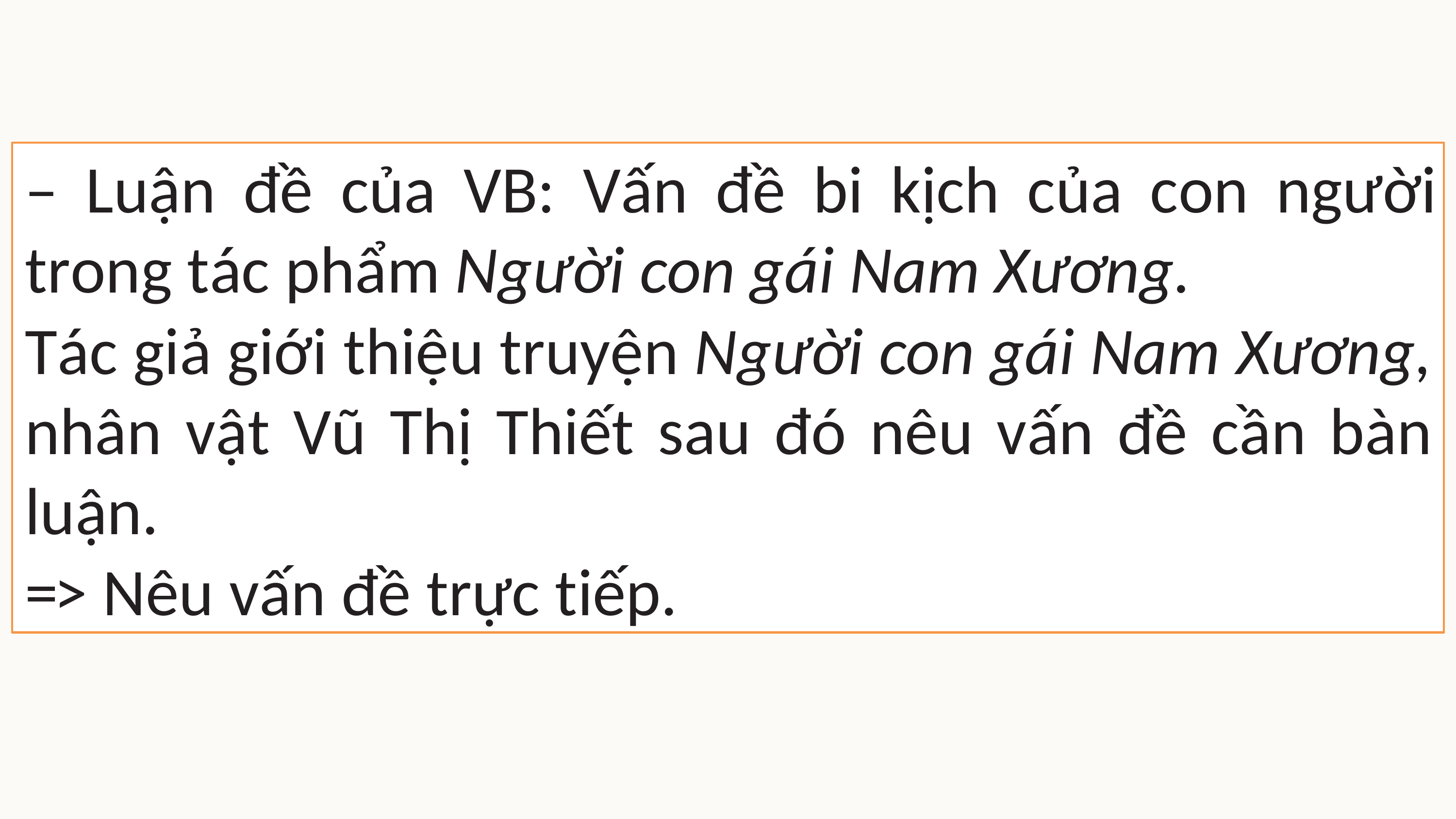

– Luận đề của VB: Vấn đề bi kịch của con người trong tác phẩm Người con gái Nam Xương.
Tác giả giới thiệu truyện Người con gái Nam Xương, nhân vật Vũ Thị Thiết sau đó nêu vấn đề cần bàn luận.
=> Nêu vấn đề trực tiếp.